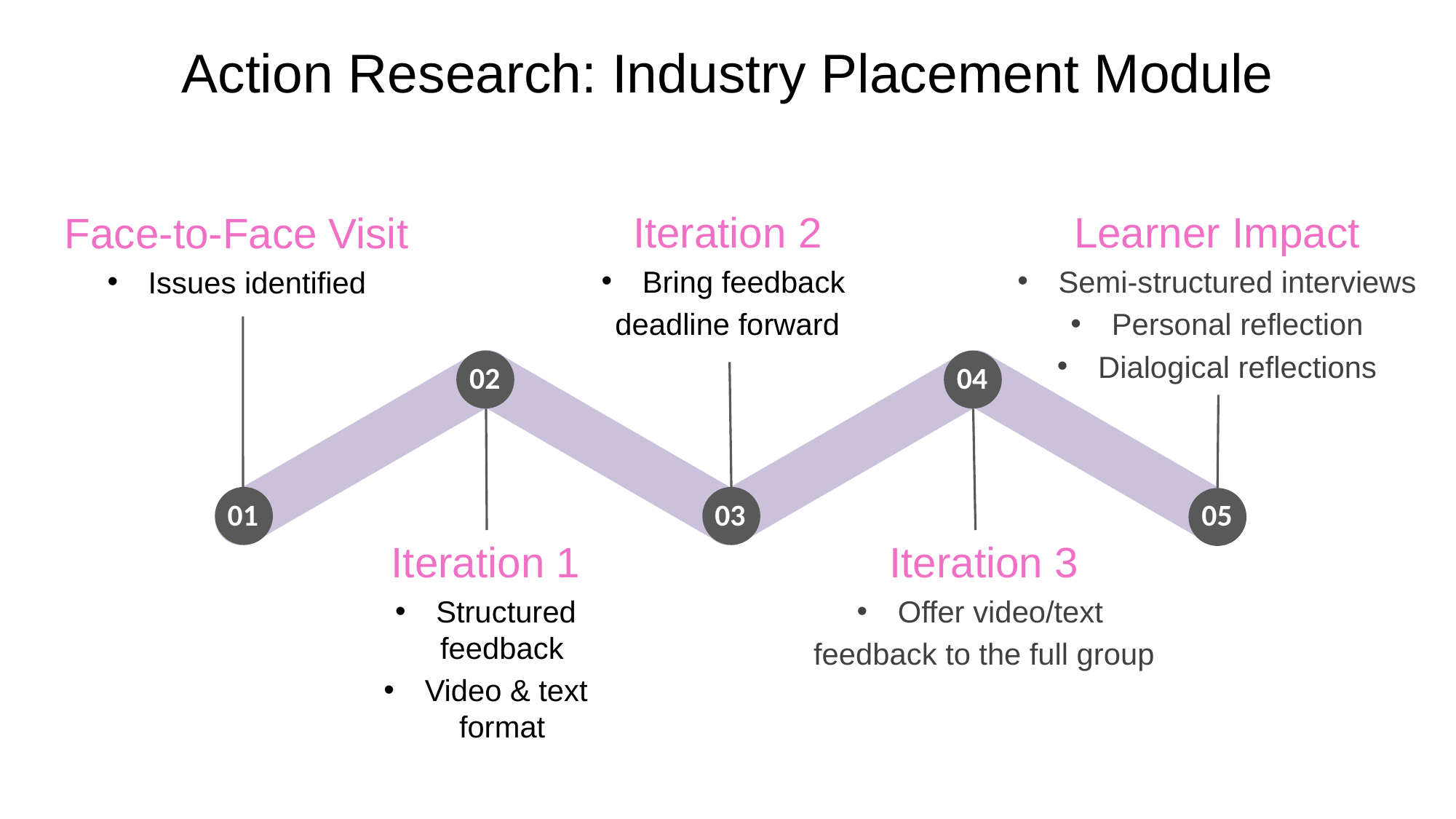

# Action Research: Industry Placement Module
13
Iteration 2
Bring feedback
deadline forward

Learner Impact
Semi-structured interviews
Personal reflection
Dialogical reflections

Face-to-Face Visit
Issues identified
02
04

01
03
05

Iteration 3
Offer video/text
feedback to the full group

Iteration 1
Structured feedback
Video & text format